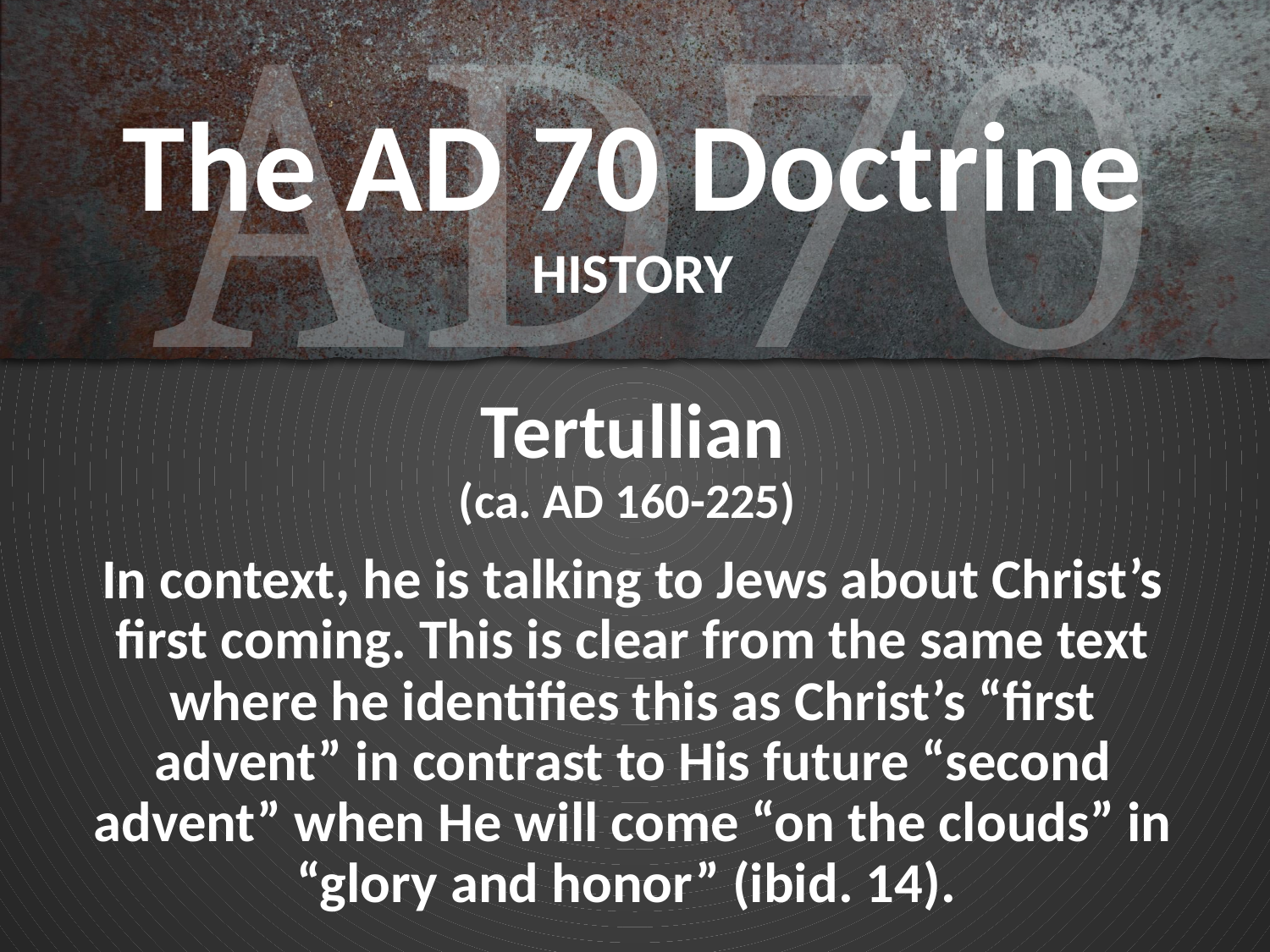

# The AD 70 Doctrine HISTORY
Tertullian
(ca. AD 160-225)
In context, he is talking to Jews about Christ’s first coming. This is clear from the same text where he identifies this as Christ’s “first advent” in contrast to His future “second advent” when He will come “on the clouds” in “glory and honor” (ibid. 14).